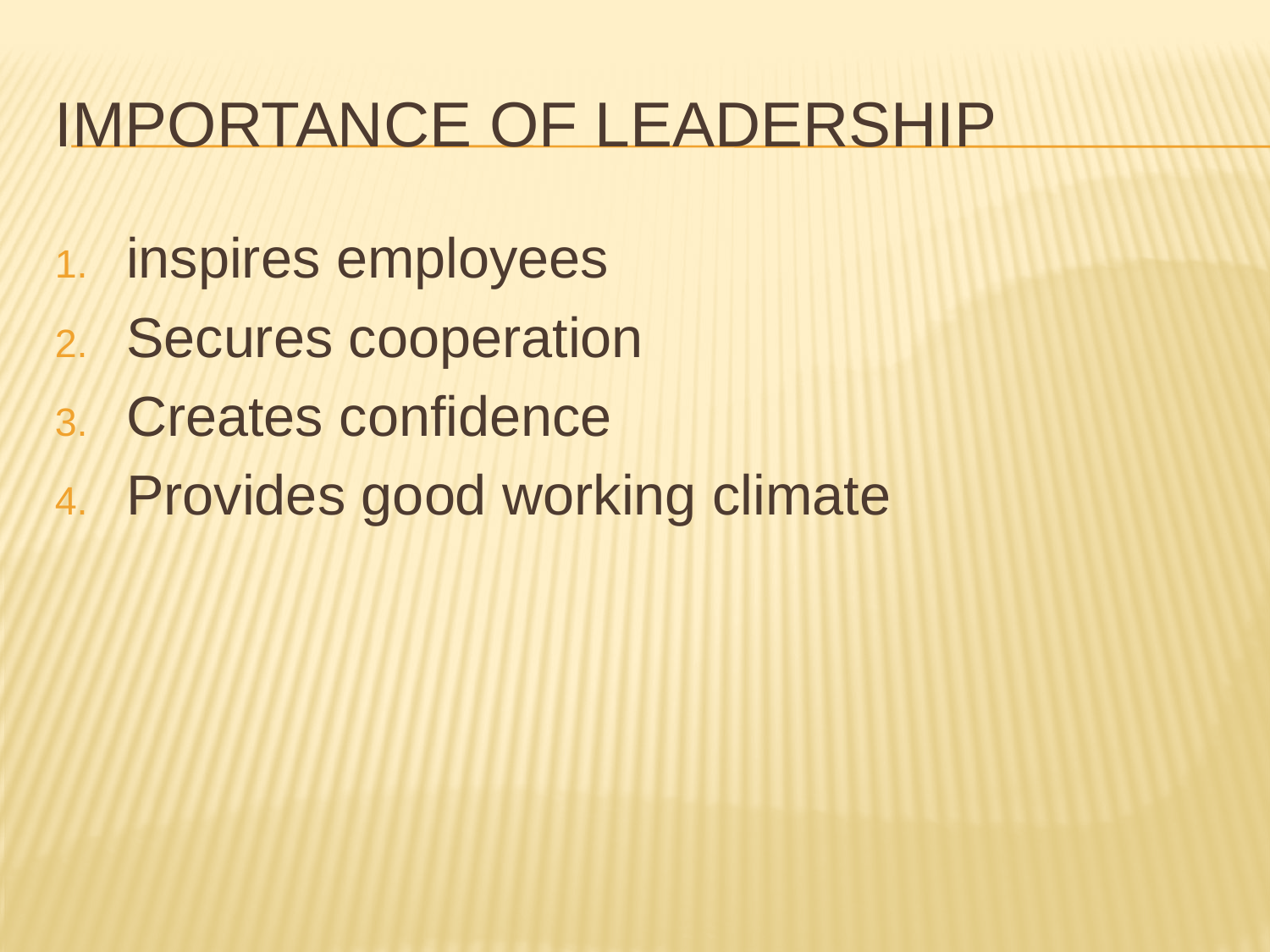

# Importance of leadership
inspires employees
Secures cooperation
Creates confidence
Provides good working climate